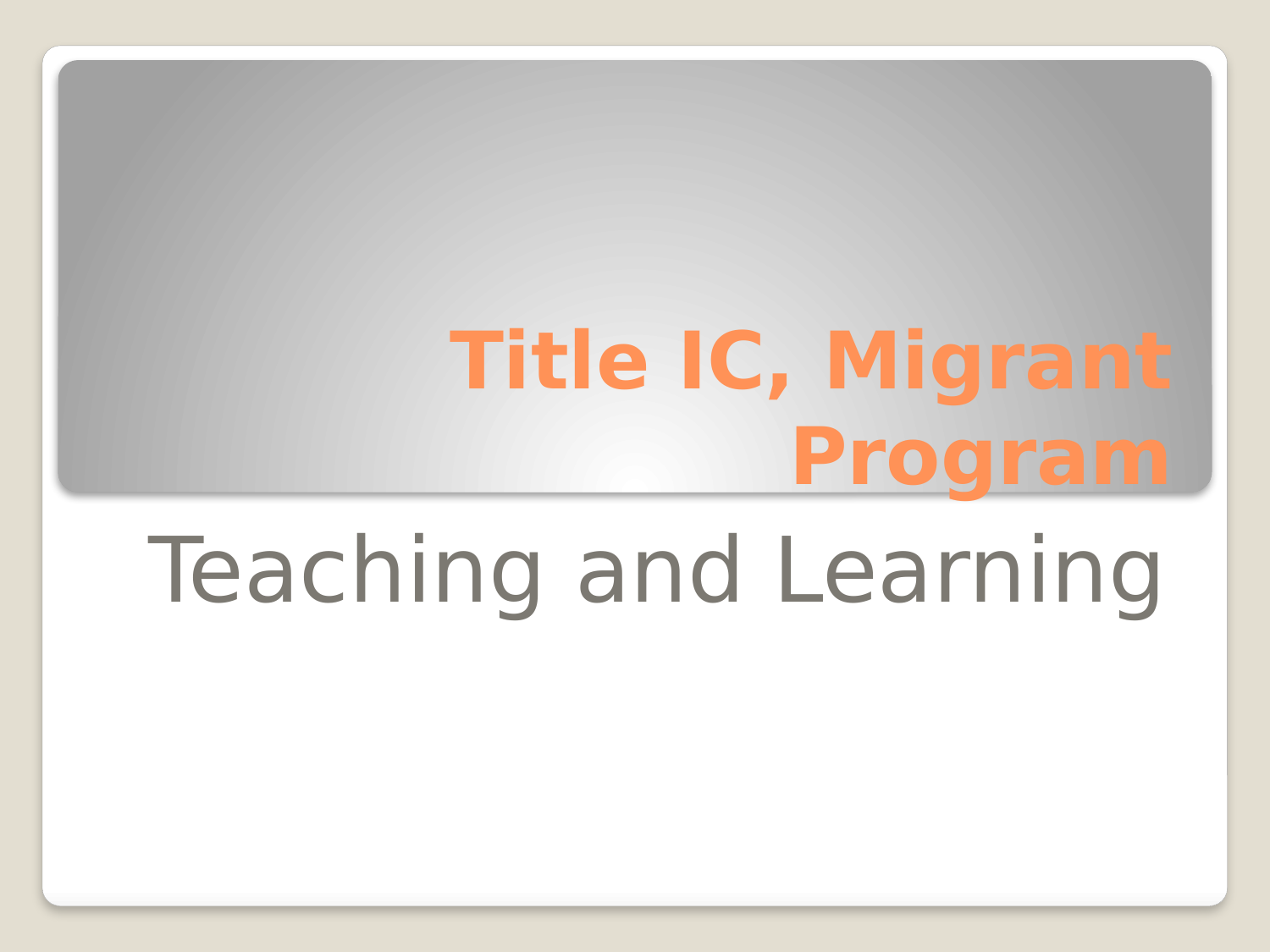

# Title IC, Migrant Program
Teaching and Learning